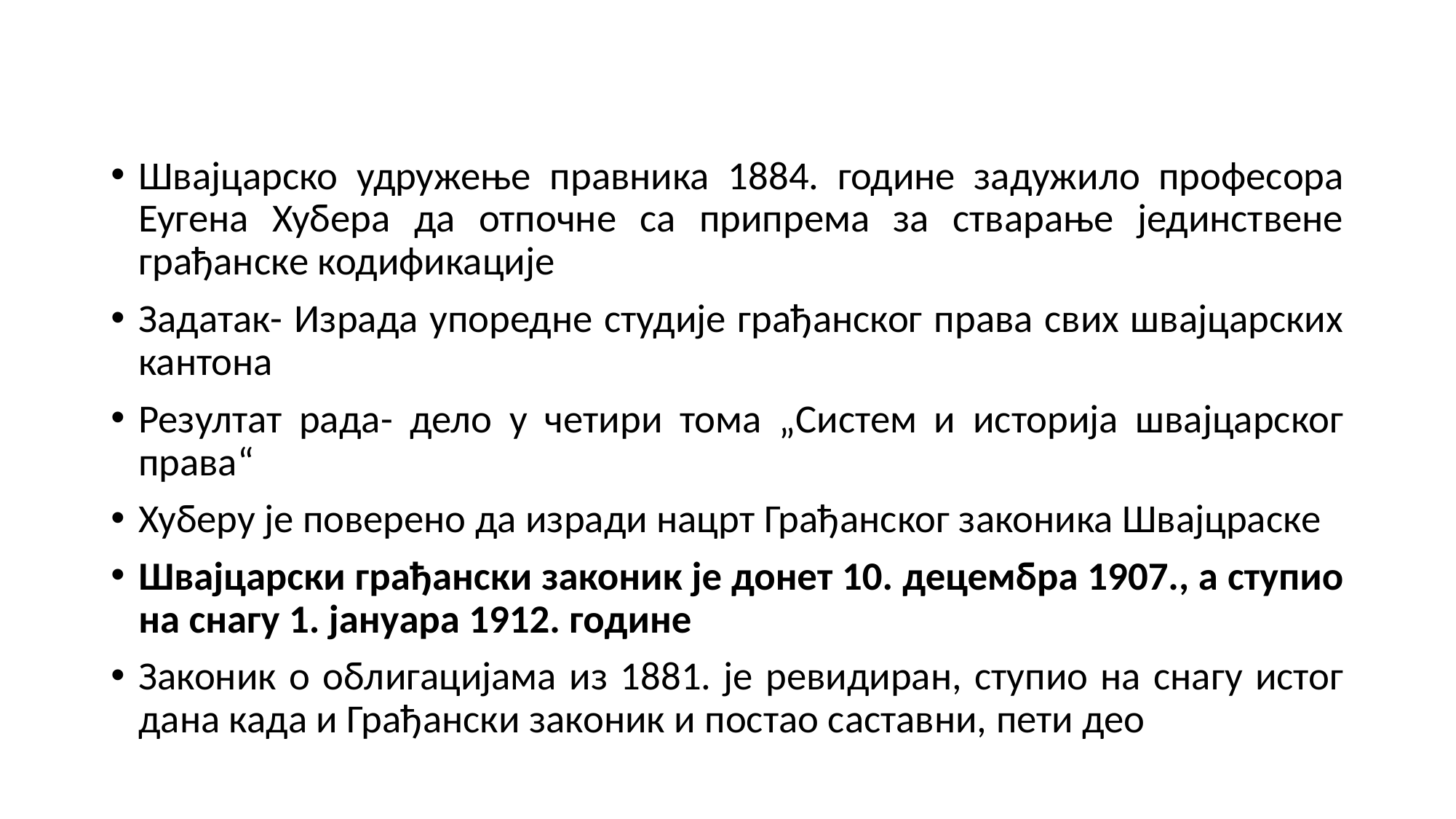

#
Швајцарско удружење правника 1884. године задужило професора Еугена Хубера да отпочне са припрема за стварање јединствене грађанске кодификације
Задатак- Израда упоредне студије грађанског права свих швајцарских кантона
Резултат рада- дело у четири тома „Систем и историја швајцарског права“
Хуберу је поверено да изради нацрт Грађанског законика Швајцраске
Швајцарски грађански законик је донет 10. децембра 1907., а ступио на снагу 1. јануара 1912. године
Законик о облигацијама из 1881. је ревидиран, ступио на снагу истог дана када и Грађански законик и постао саставни, пети део